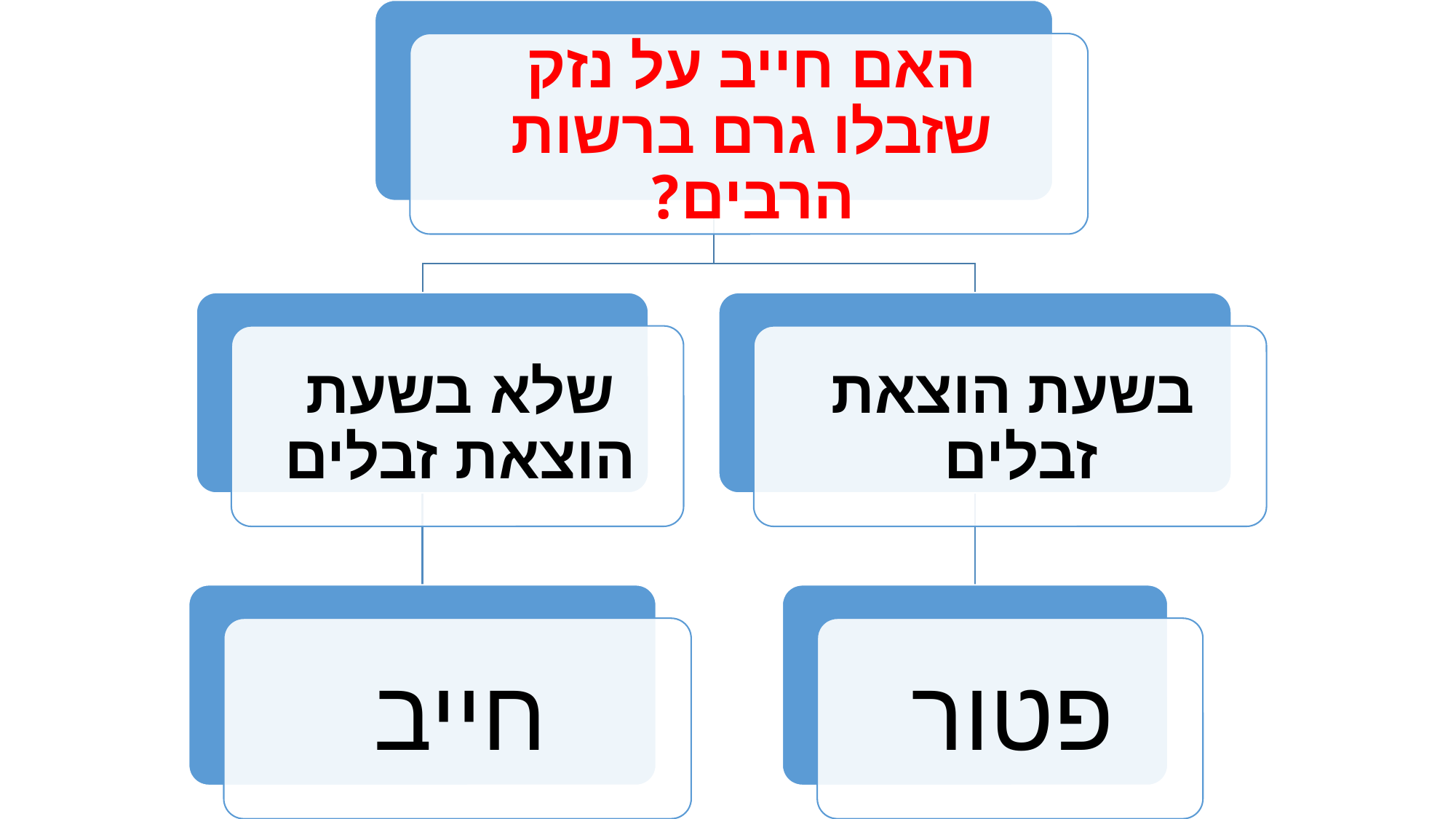

האם חייב על נזק שזבלו גרם ברשות הרבים?
שלא בשעת הוצאת זבלים
חייב
בשעת הוצאת זבלים
פטור